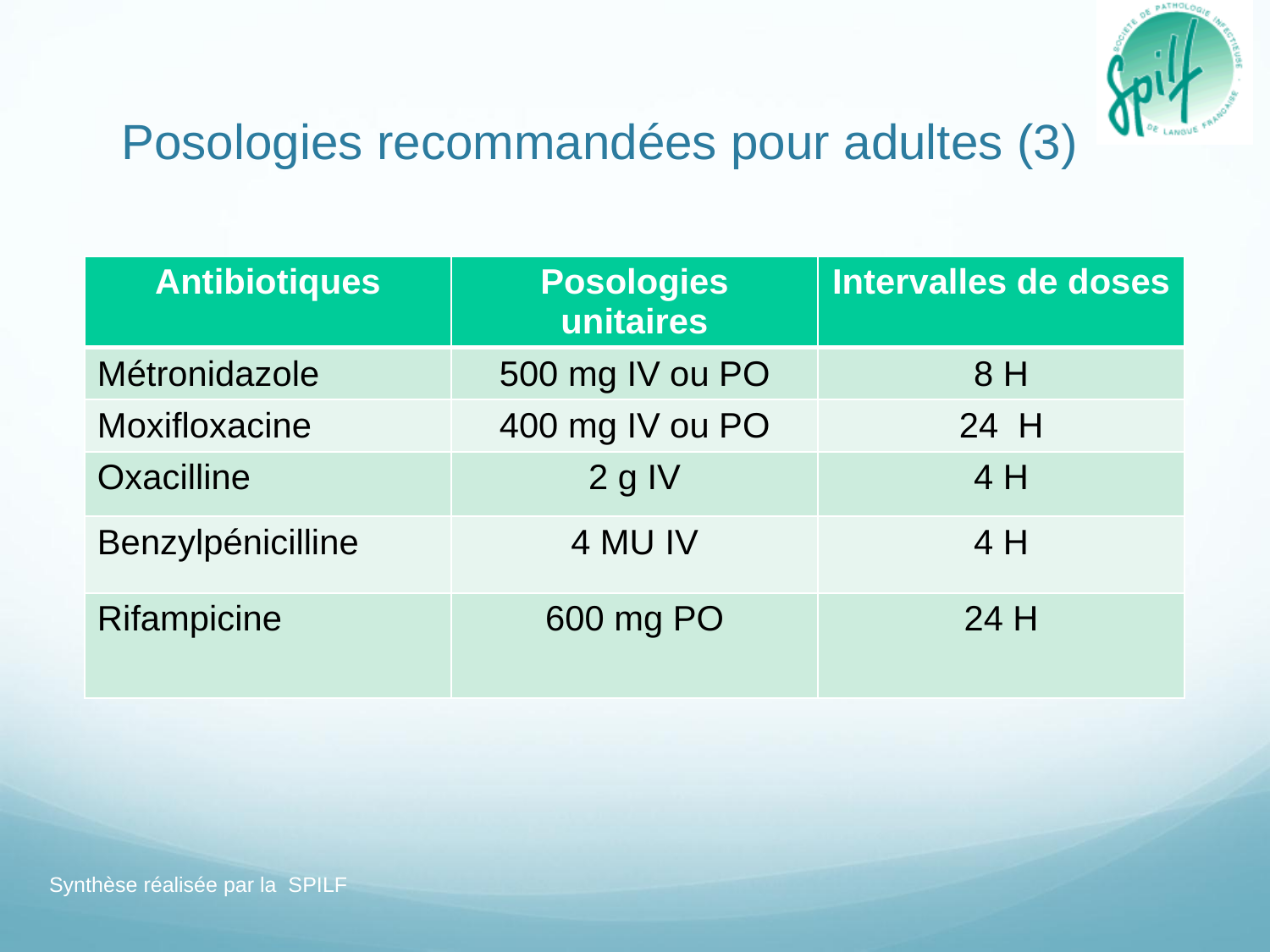

# Posologies recommandées pour adultes (3)

| Antibiotiques | Posologies unitaires | Intervalles de doses |
| --- | --- | --- |
| Métronidazole | 500 mg IV ou PO | 8 H |
| Moxifloxacine | 400 mg IV ou PO | 24 H |
| Oxacilline | 2 g IV | 4 H |
| Benzylpénicilline | 4 MU IV | 4 H |
| Rifampicine | 600 mg PO | 24 H |
Synthèse réalisée par la  SPILF